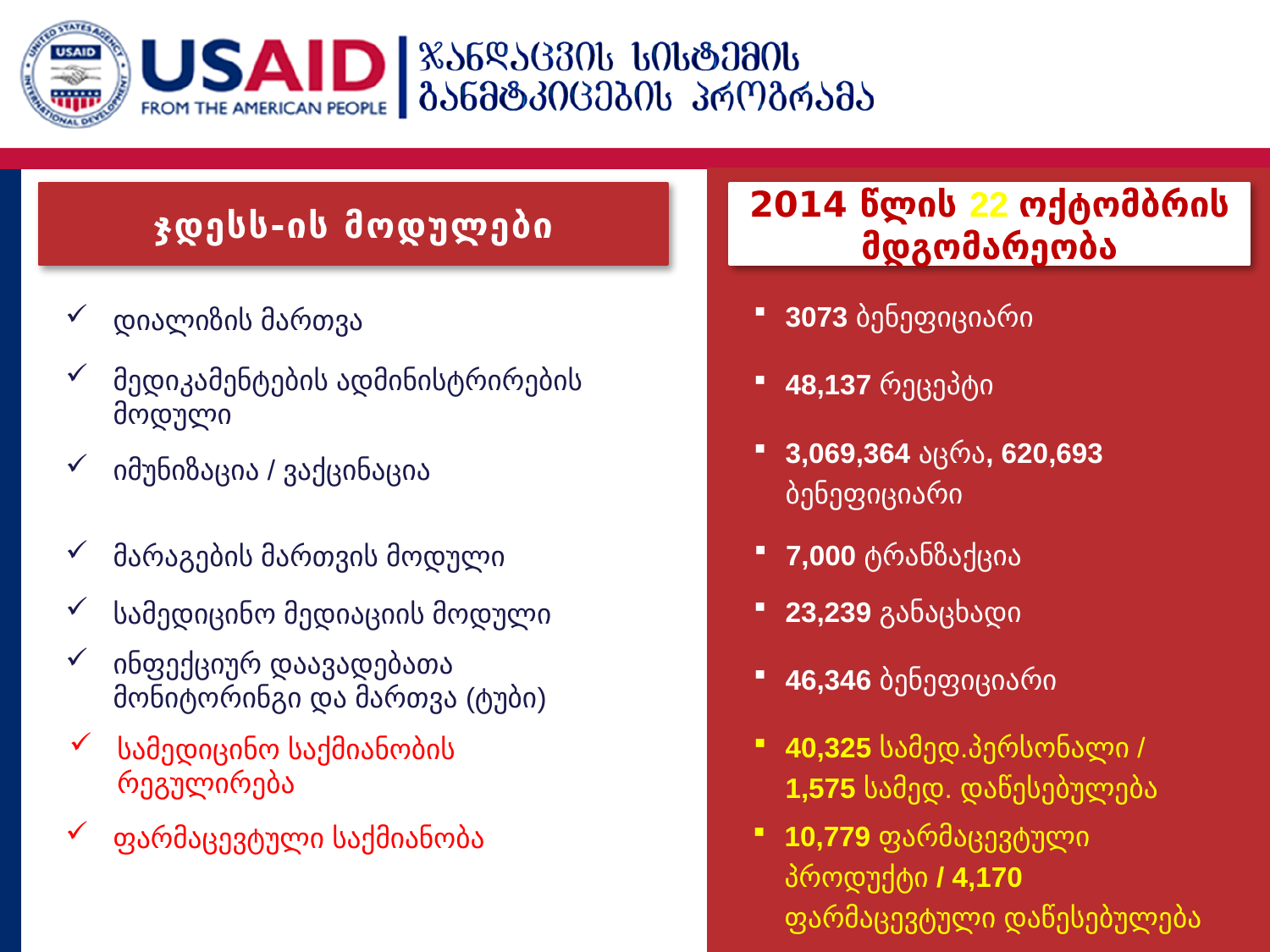

ჯდესს-ის მოდულები
2014 წლის 22 ოქტომბრის მდგომარეობა
3073 ბენეფიციარი
დიალიზის მართვა
48,137 რეცეპტი
მედიკამენტების ადმინისტრირების მოდული
3,069,364 აცრა, 620,693 ბენეფიციარი
იმუნიზაცია / ვაქცინაცია
7,000 ტრანზაქცია
მარაგების მართვის მოდული
23,239 განაცხადი
სამედიცინო მედიაციის მოდული
ინფექციურ დაავადებათა მონიტორინგი და მართვა (ტუბი)
46,346 ბენეფიციარი
40,325 სამედ.პერსონალი / 1,575 სამედ. დაწესებულება
სამედიცინო საქმიანობის რეგულირება
289,142,147 ლარი
10,779 ფარმაცევტული პროდუქტი / 4,170 ფარმაცევტული დაწესებულება
ფარმაცევტული საქმიანობა